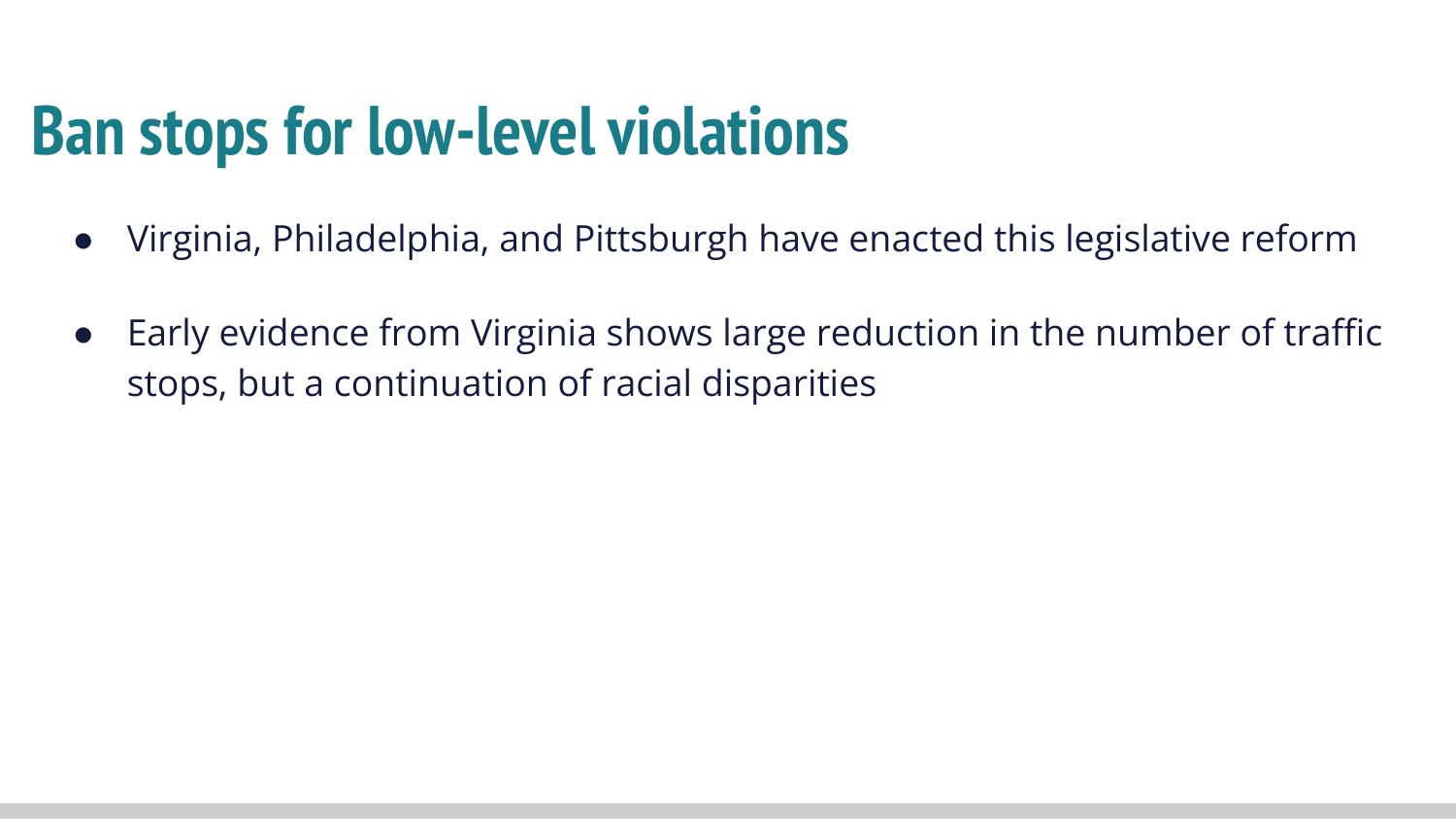

# Ban stops for low-level violations

Virginia, Philadelphia, and Pittsburgh have enacted this legislative reform
Early evidence from Virginia shows large reduction in the number of traffic stops, but a continuation of racial disparities